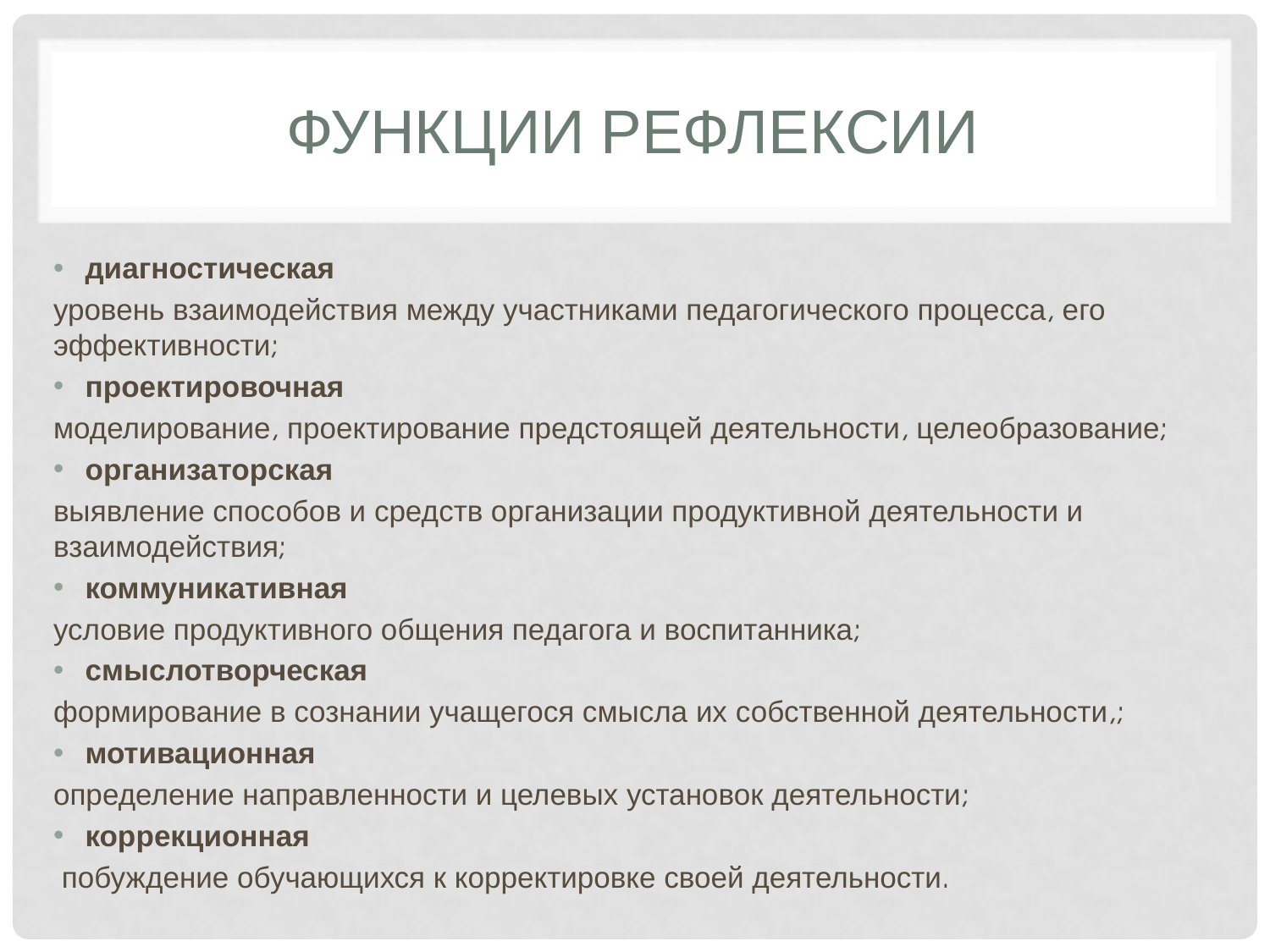

# Функции рефлексии
диагностическая
уровень взаимодействия между участниками педагогического процесса, его эффективности;
проектировочная
моделирование, проектирование предстоящей деятельности, целеобразование;
организаторская
выявление способов и средств организации продуктивной деятельности и взаимодействия;
коммуникативная
условие продуктивного общения педагога и воспитанника;
смыслотворческая
формирование в сознании учащегося смысла их собственной деятельности,;
мотивационная
определение направленности и целевых установок деятельности;
коррекционная
 побуждение обучающихся к корректировке своей деятельности.